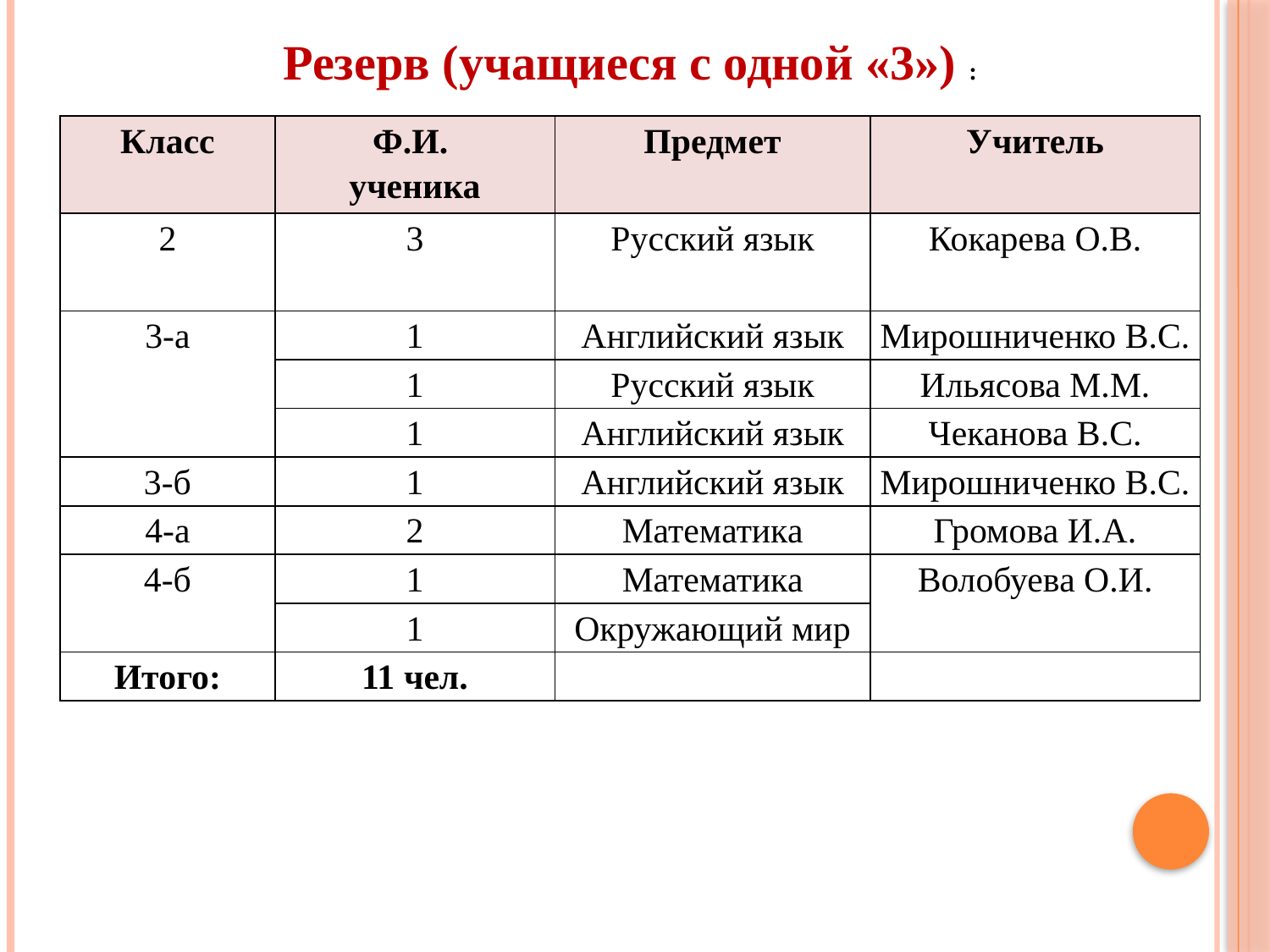

Резерв (учащиеся с одной «3») :
| Класс | Ф.И. ученика | Предмет | Учитель |
| --- | --- | --- | --- |
| 2 | 3 | Русский язык | Кокарева О.В. |
| 3-а | 1 | Английский язык | Мирошниченко В.С. |
|  | 1 | Русский язык | Ильясова М.М. |
|  | 1 | Английский язык | Чеканова В.С. |
| 3-б | 1 | Английский язык | Мирошниченко В.С. |
| 4-а | 2 | Математика | Громова И.А. |
| 4-б | 1 | Математика | Волобуева О.И. |
|  | 1 | Окружающий мир |  |
| Итого: | 11 чел. |  |  |